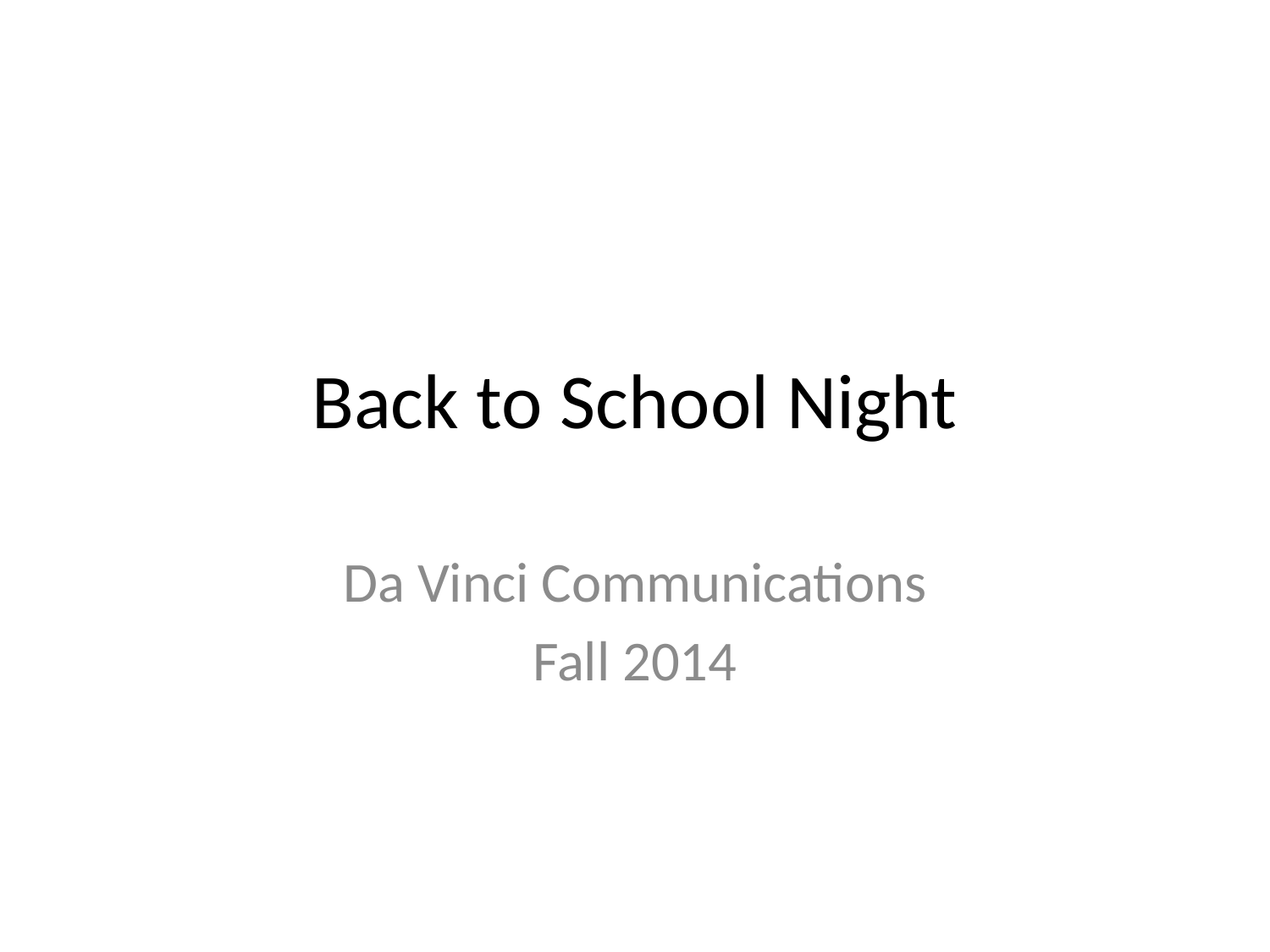

# Back to School Night
Da Vinci Communications
Fall 2014